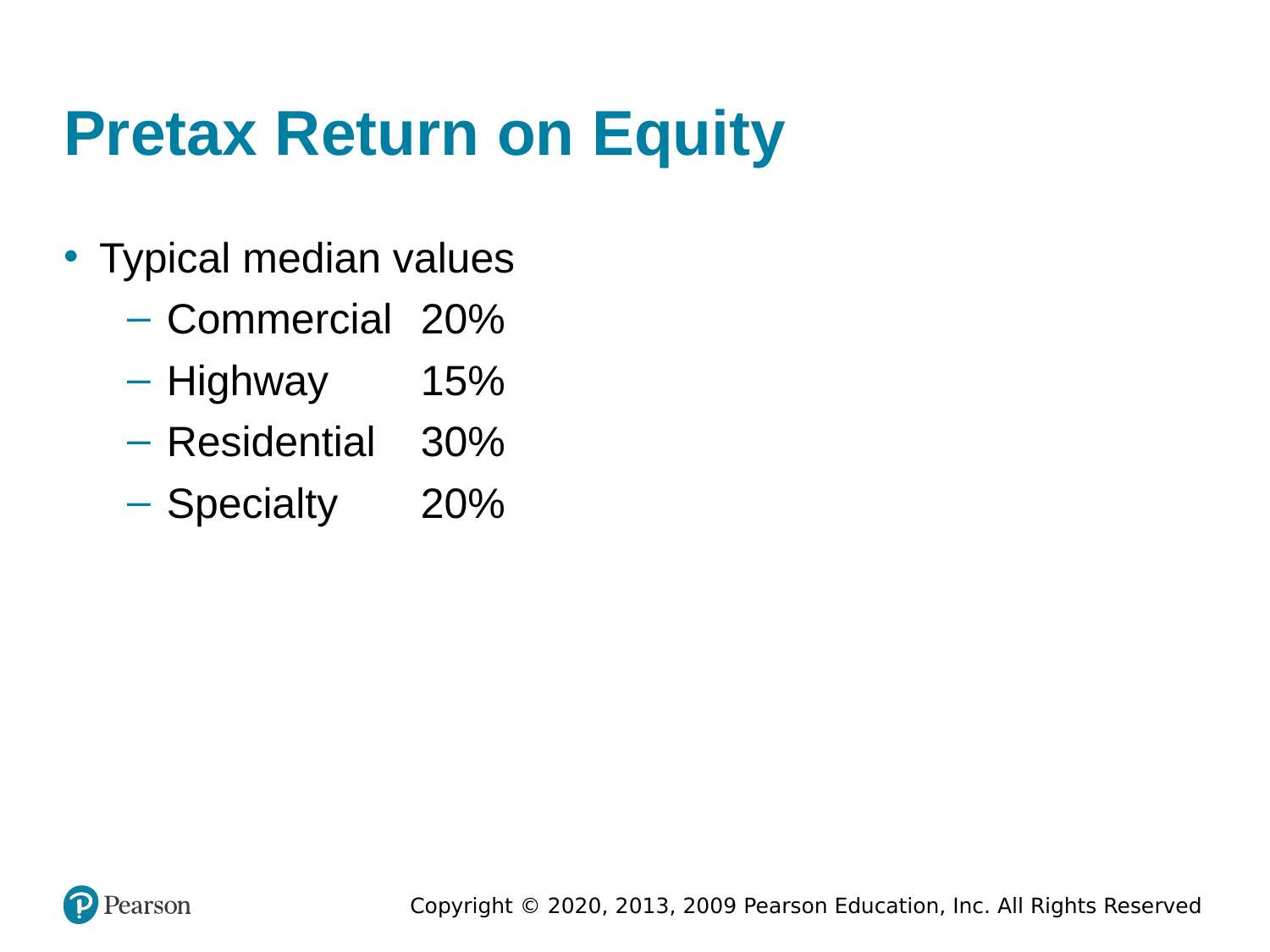

# Pretax Return on Equity
Typical median values
Commercial	20%
Highway	15%
Residential 	30%
Specialty 	20%